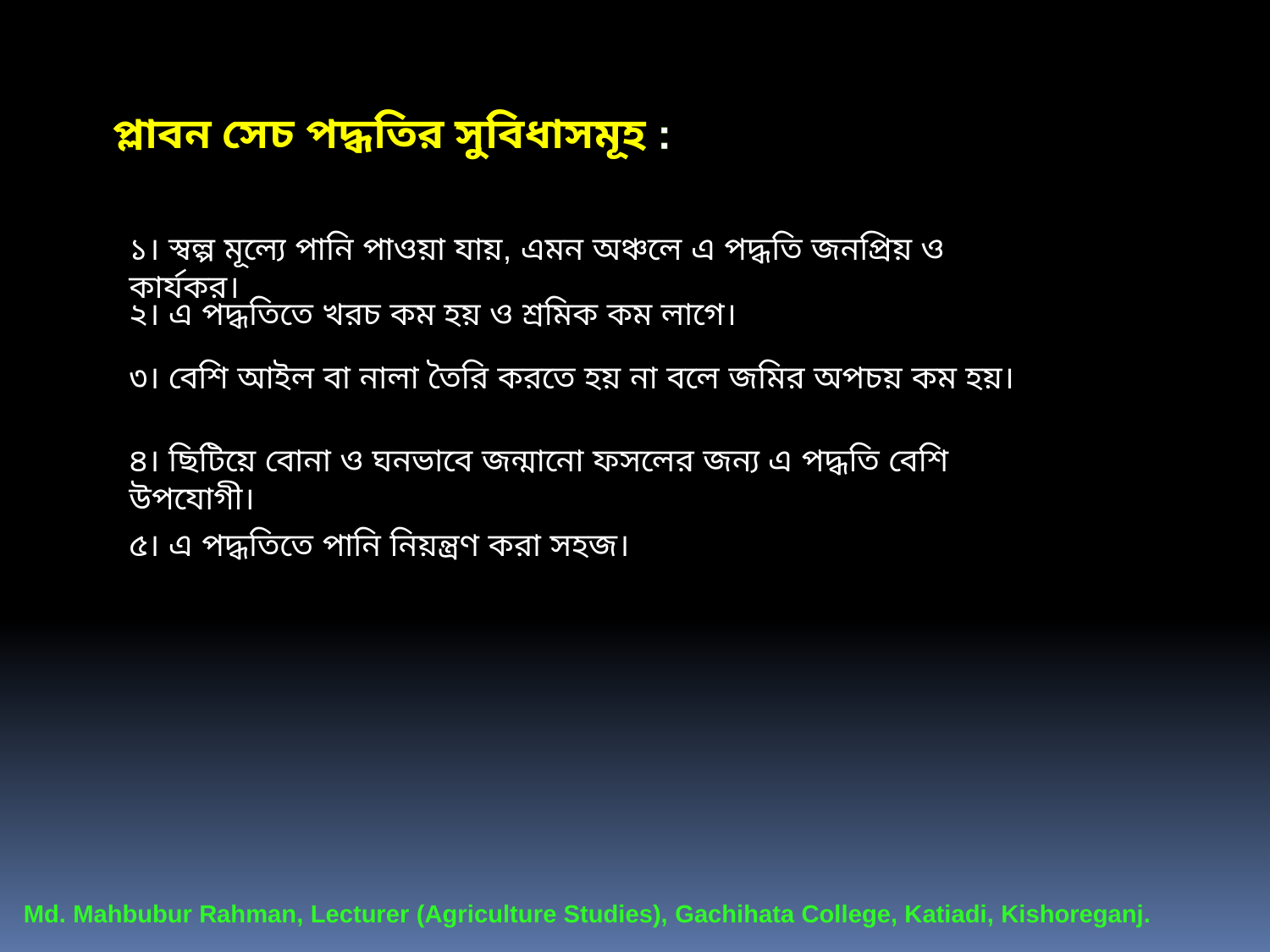

প্লাবন সেচ পদ্ধতির সুবিধাসমূহ :
১। স্বল্প মূল্যে পানি পাওয়া যায়, এমন অঞ্চলে এ পদ্ধতি জনপ্রিয় ও কার্যকর।
২। এ পদ্ধতিতে খরচ কম হয় ও শ্রমিক কম লাগে।
৩। বেশি আইল বা নালা তৈরি করতে হয় না বলে জমির অপচয় কম হয়।
৪। ছিটিয়ে বোনা ও ঘনভাবে জন্মানো ফসলের জন্য এ পদ্ধতি বেশি উপযোগী।
৫। এ পদ্ধতিতে পানি নিয়ন্ত্রণ করা সহজ।
Md. Mahbubur Rahman, Lecturer (Agriculture Studies), Gachihata College, Katiadi, Kishoreganj.